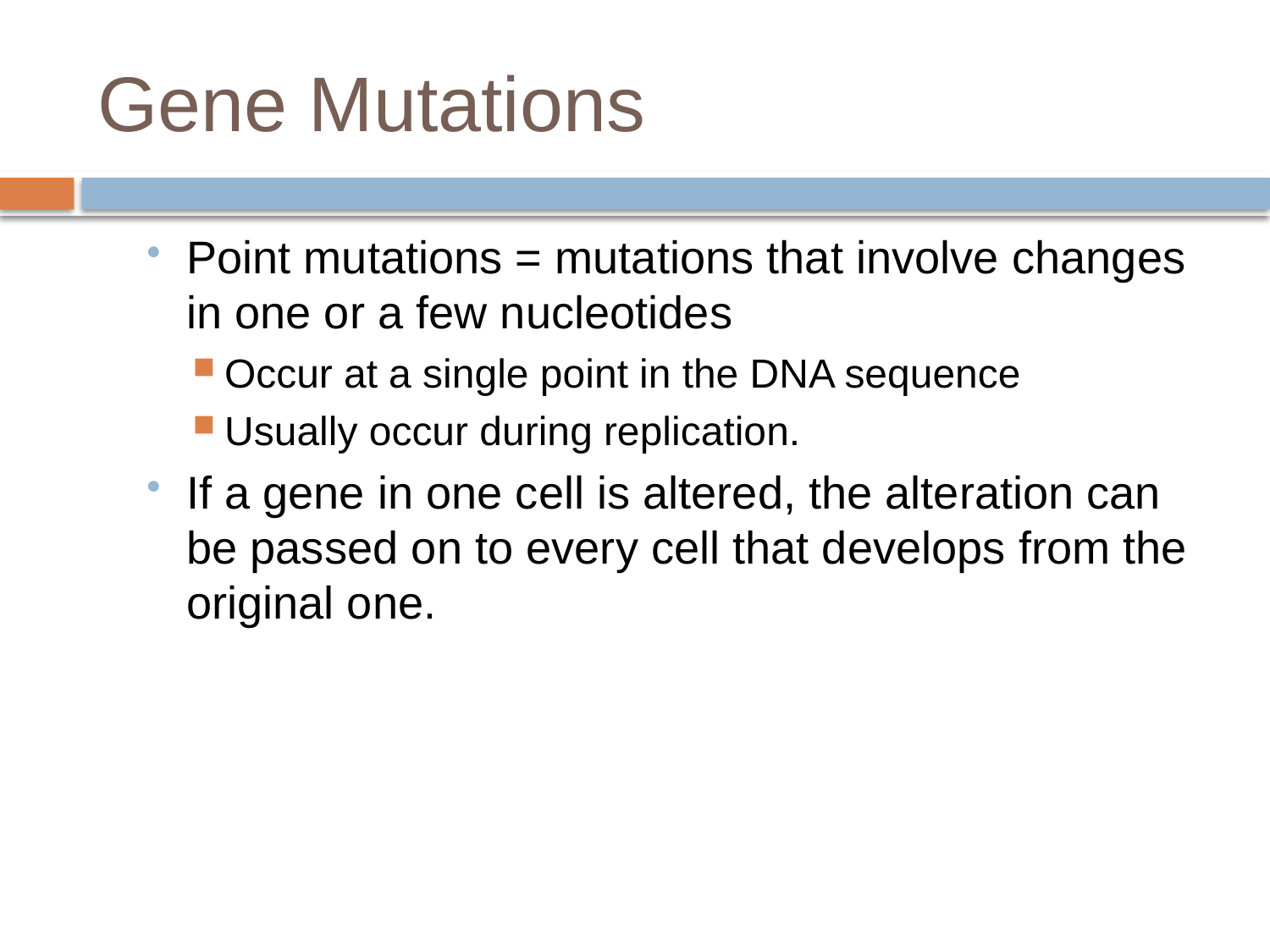

# Gene Mutations
Point mutations = mutations that involve changes in one or a few nucleotides
Occur at a single point in the DNA sequence
Usually occur during replication.
If a gene in one cell is altered, the alteration can be passed on to every cell that develops from the original one.